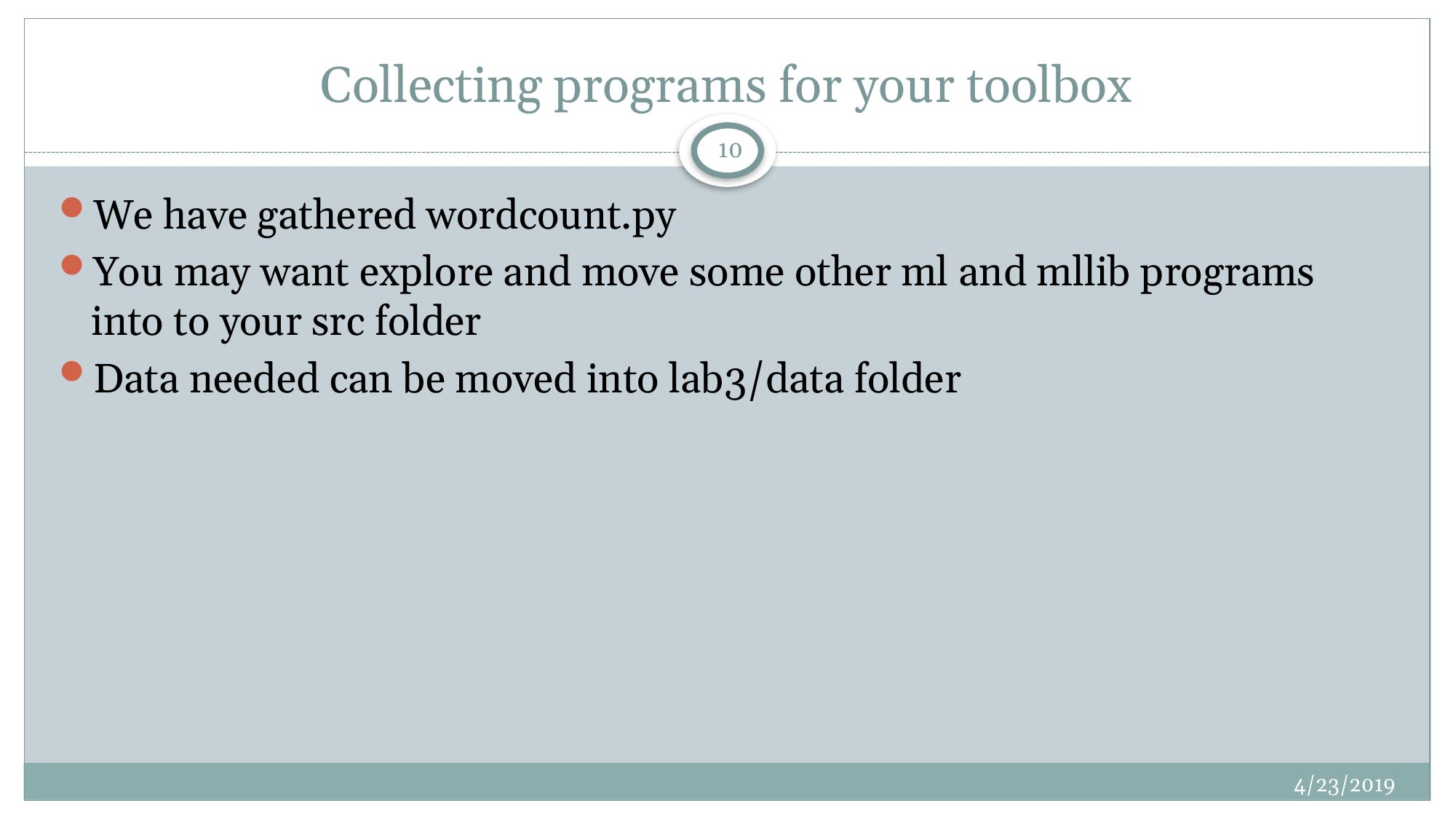

# Collecting programs for your toolbox
10
We have gathered wordcount.py
You may want explore and move some other ml and mllib programs into to your src folder
Data needed can be moved into lab3/data folder

4/23/2019